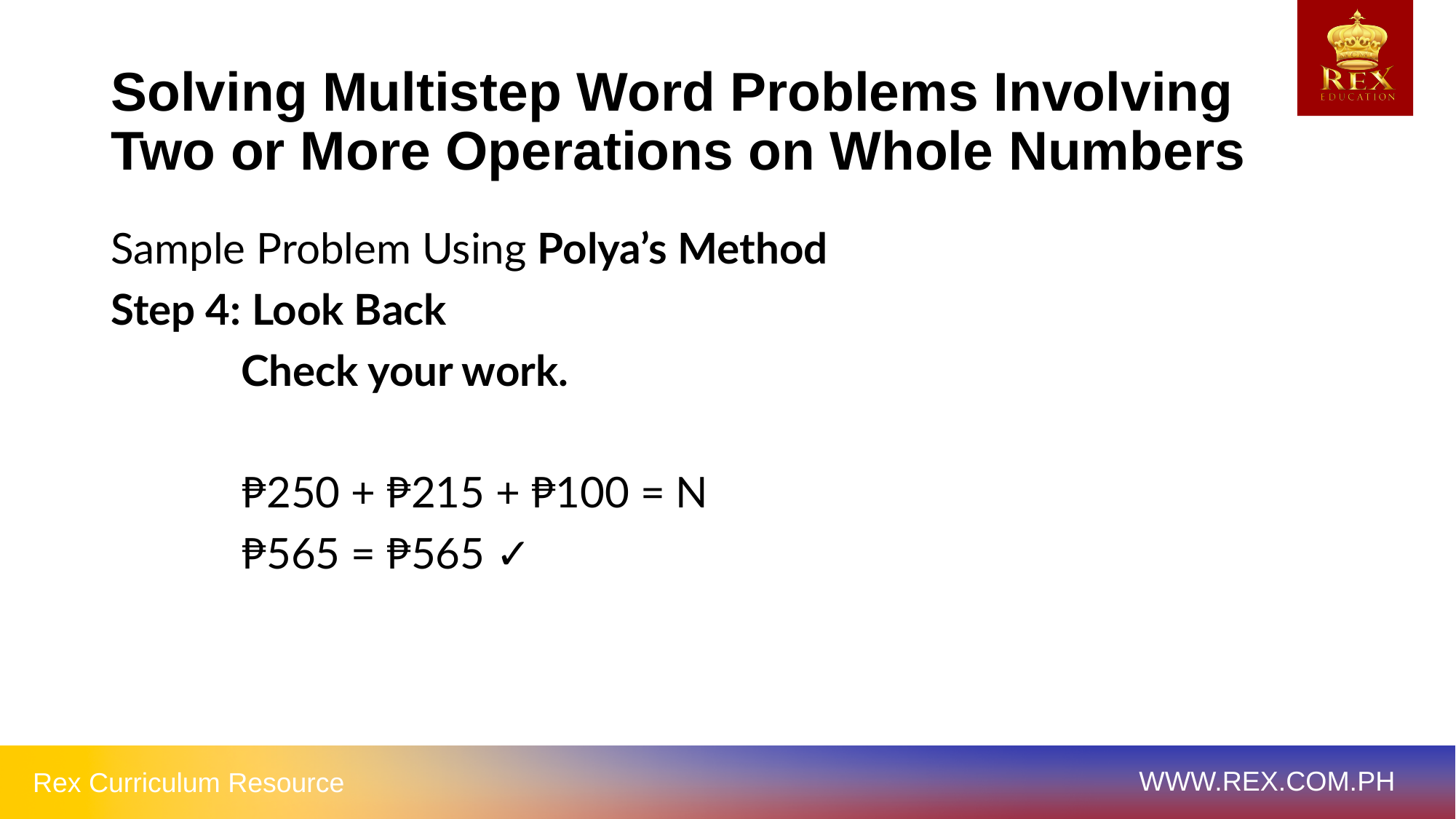

# Solving Multistep Word Problems Involving Two or More Operations on Whole Numbers
Sample Problem Using Polya’s Method
Step 4: Look Back
	  Check your work.

	  ₱250 + ₱215 + ₱100 = N
	  ₱565 = ₱565 ✓